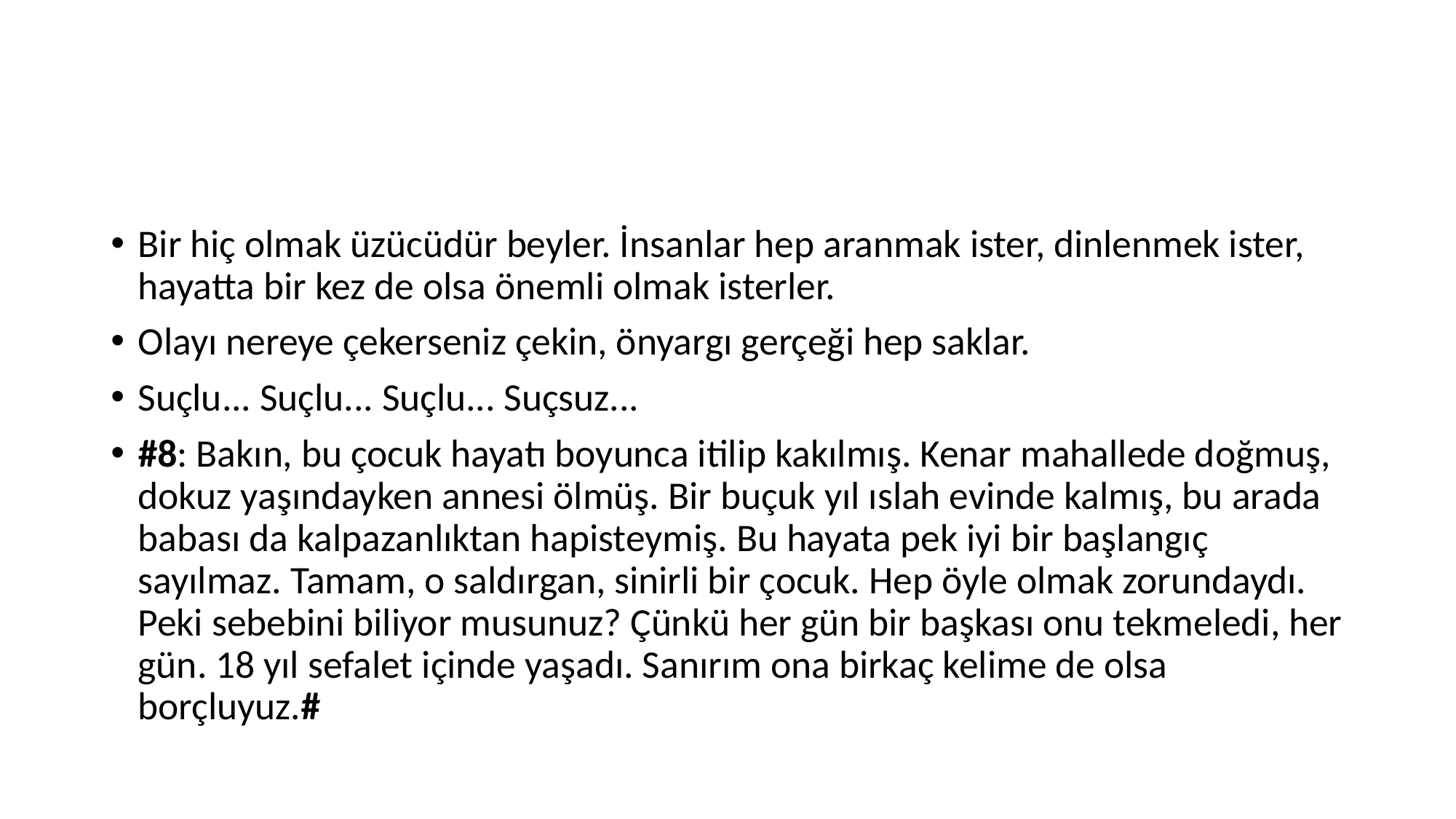

#
Bir hiç olmak üzücüdür beyler. İnsanlar hep aranmak ister, dinlenmek ister, hayatta bir kez de olsa önemli olmak isterler.
Olayı nereye çekerseniz çekin, önyargı gerçeği hep saklar.
Suçlu... Suçlu... Suçlu... Suçsuz...
#8: Bakın, bu çocuk hayatı boyunca itilip kakılmış. Kenar mahallede doğmuş, dokuz yaşındayken annesi ölmüş. Bir buçuk yıl ıslah evinde kalmış, bu arada babası da kalpazanlıktan hapisteymiş. Bu hayata pek iyi bir başlangıç sayılmaz. Tamam, o saldırgan, sinirli bir çocuk. Hep öyle olmak zorundaydı. Peki sebebini biliyor musunuz? Çünkü her gün bir başkası onu tekmeledi, her gün. 18 yıl sefalet içinde yaşadı. Sanırım ona birkaç kelime de olsa borçluyuz.#